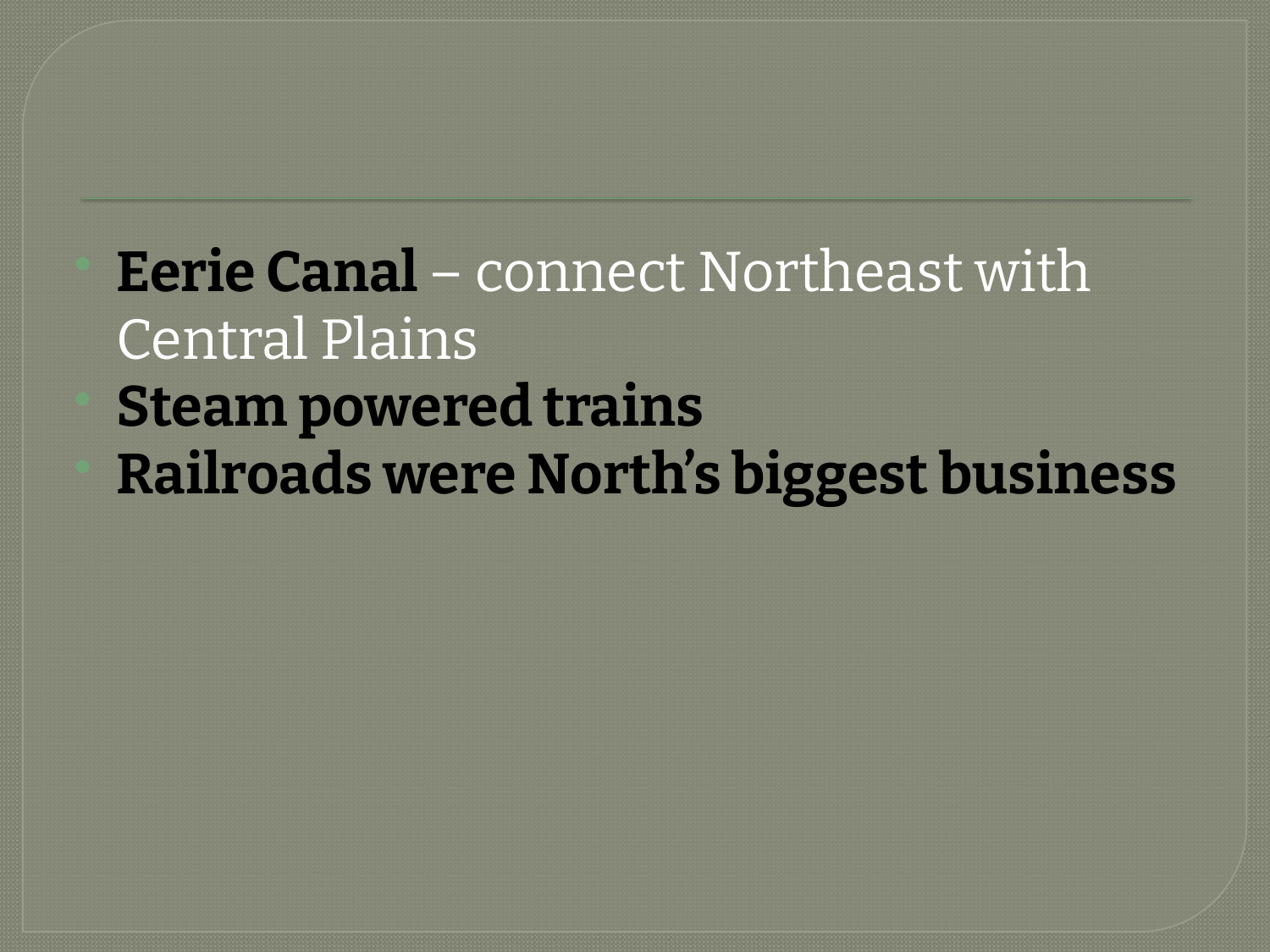

#
Eerie Canal – connect Northeast with Central Plains
Steam powered trains
Railroads were North’s biggest business